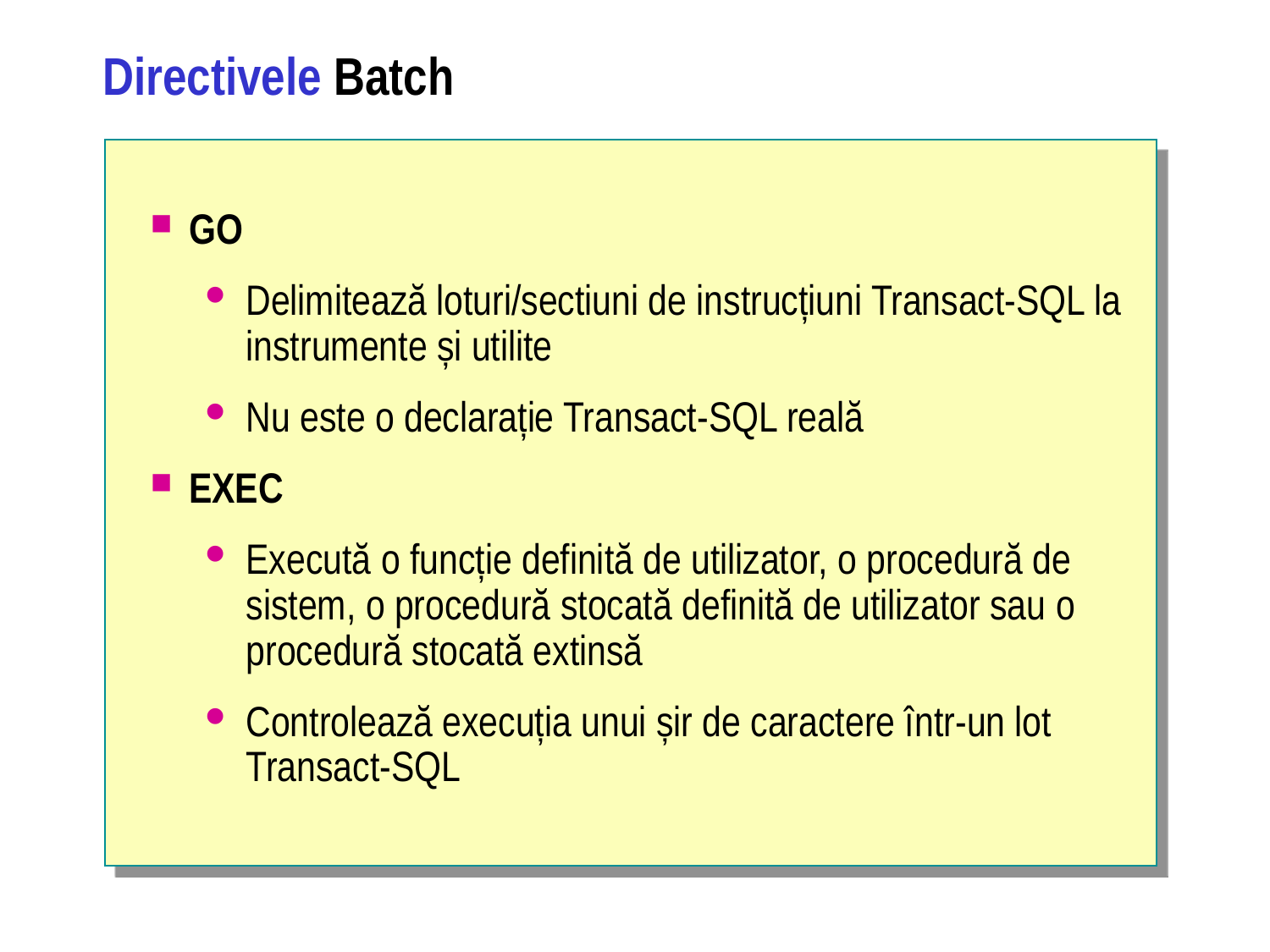

# Directivele Batch
GO
Delimitează loturi/sectiuni de instrucțiuni Transact-SQL la instrumente și utilite
Nu este o declarație Transact-SQL reală
EXEC
Execută o funcție definită de utilizator, o procedură de sistem, o procedură stocată definită de utilizator sau o procedură stocată extinsă
Controlează execuția unui șir de caractere într-un lot Transact-SQL